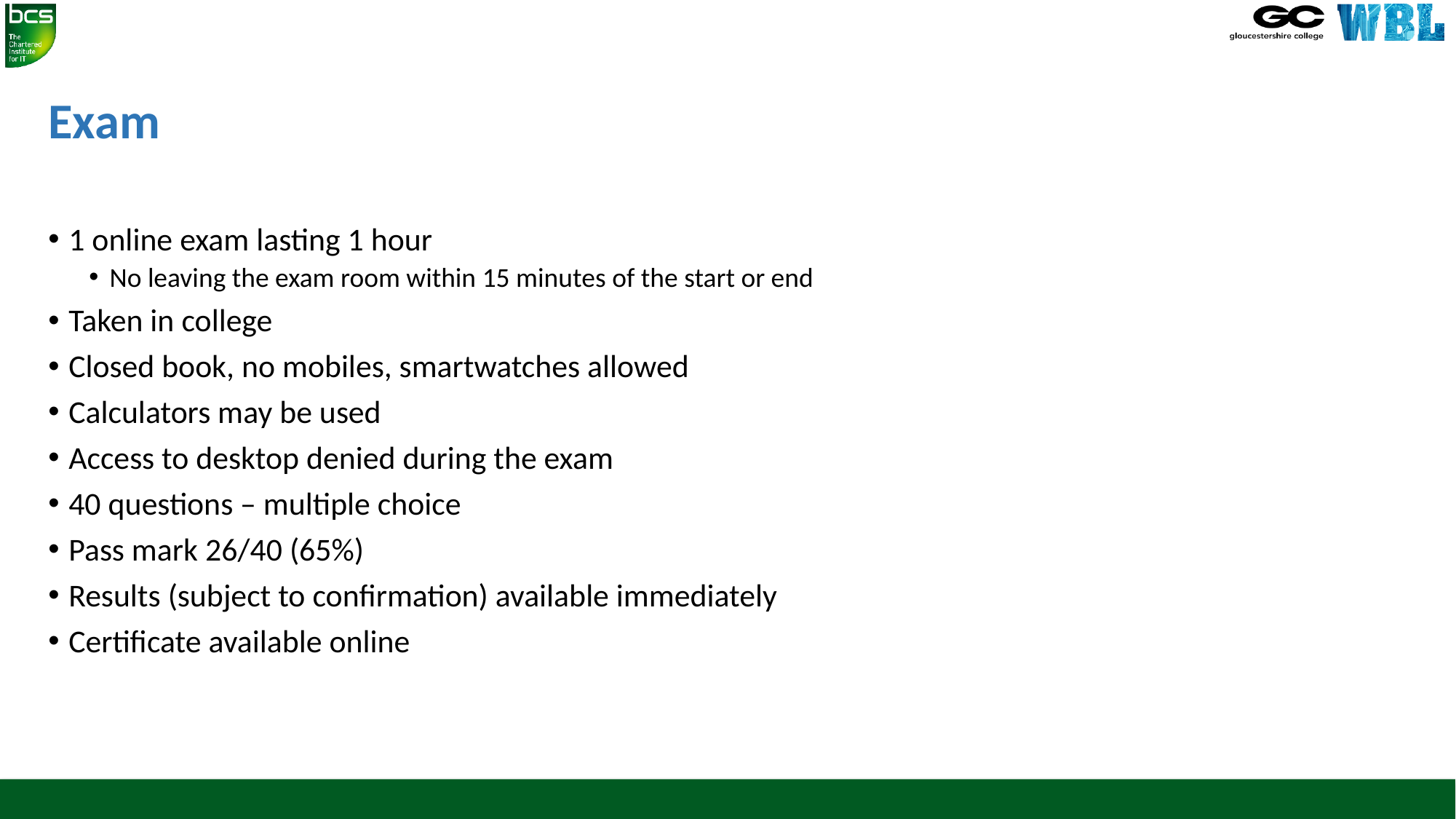

# Exam
1 online exam lasting 1 hour
No leaving the exam room within 15 minutes of the start or end
Taken in college
Closed book, no mobiles, smartwatches allowed
Calculators may be used
Access to desktop denied during the exam
40 questions – multiple choice
Pass mark 26/40 (65%)
Results (subject to confirmation) available immediately
Certificate available online